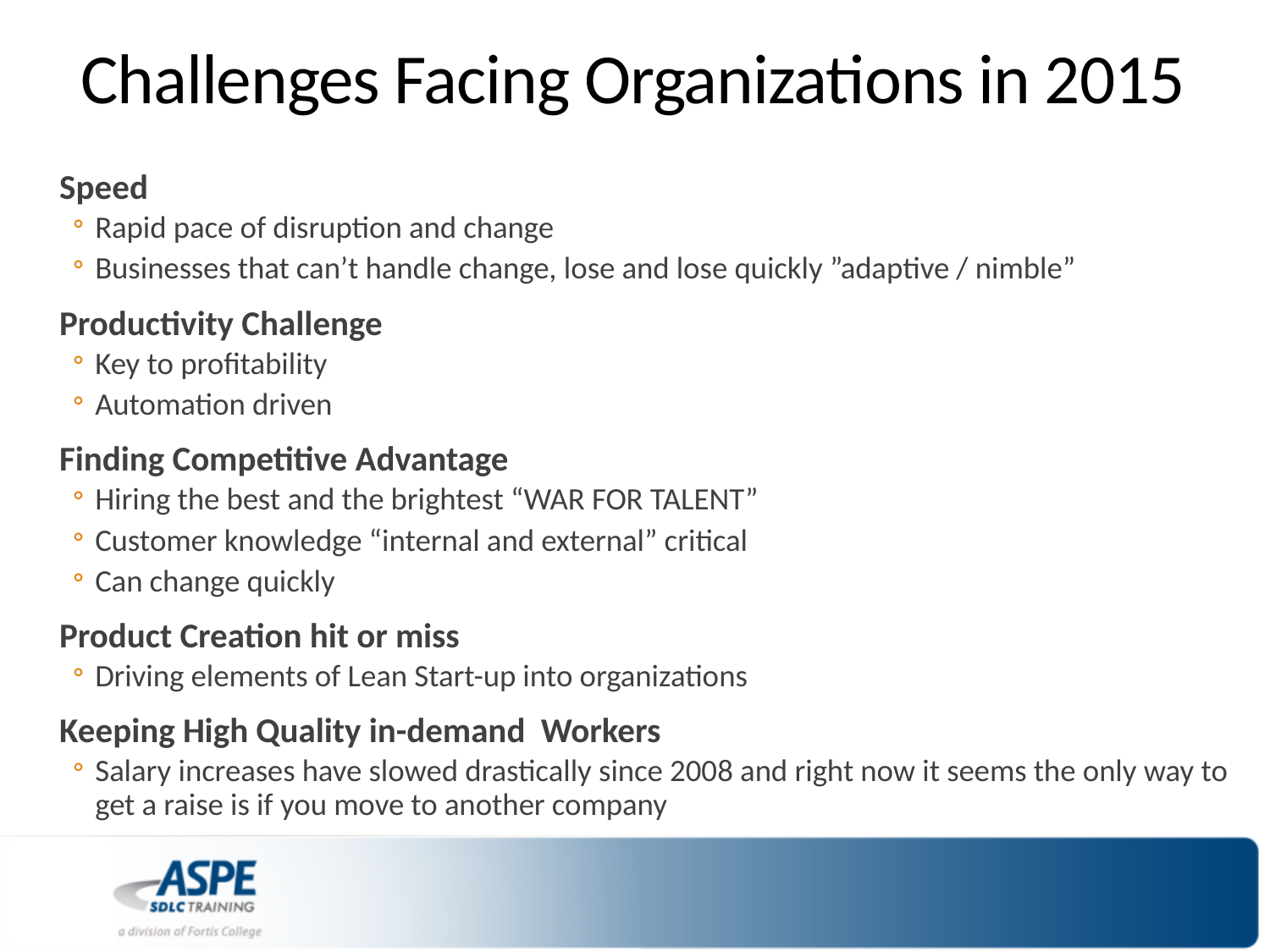

# Challenges Facing Organizations in 2015
Speed
Rapid pace of disruption and change
Businesses that can’t handle change, lose and lose quickly ”adaptive / nimble”
Productivity Challenge
Key to profitability
Automation driven
Finding Competitive Advantage
Hiring the best and the brightest “WAR FOR TALENT”
Customer knowledge “internal and external” critical
Can change quickly
Product Creation hit or miss
Driving elements of Lean Start-up into organizations
Keeping High Quality in-demand  Workers
Salary increases have slowed drastically since 2008 and right now it seems the only way to get a raise is if you move to another company